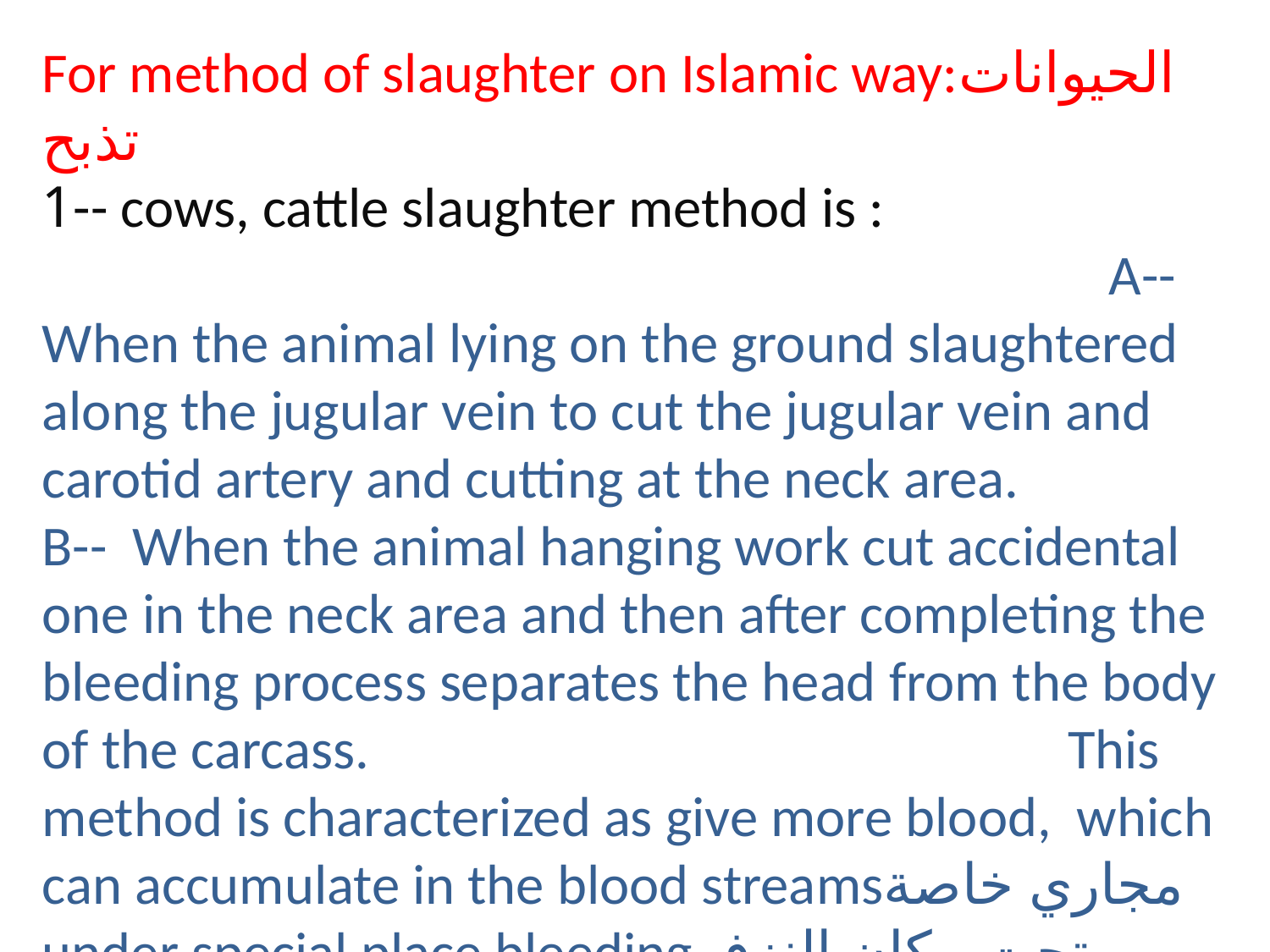

For method of slaughter on Islamic way:الحيوانات تذبح
1-- cows, cattle slaughter method is :                                                                                                               A-- When the animal lying on the ground slaughtered along the jugular vein to cut the jugular vein and carotid artery and cutting at the neck area.
B--  When the animal hanging work cut accidental one in the neck area and then after completing the bleeding process separates the head from the body of the carcass.                                                       This method is characterized as give more blood,  which can accumulate in the blood streamsمجاري خاصة under special place bleedingتحت مكان النزف .